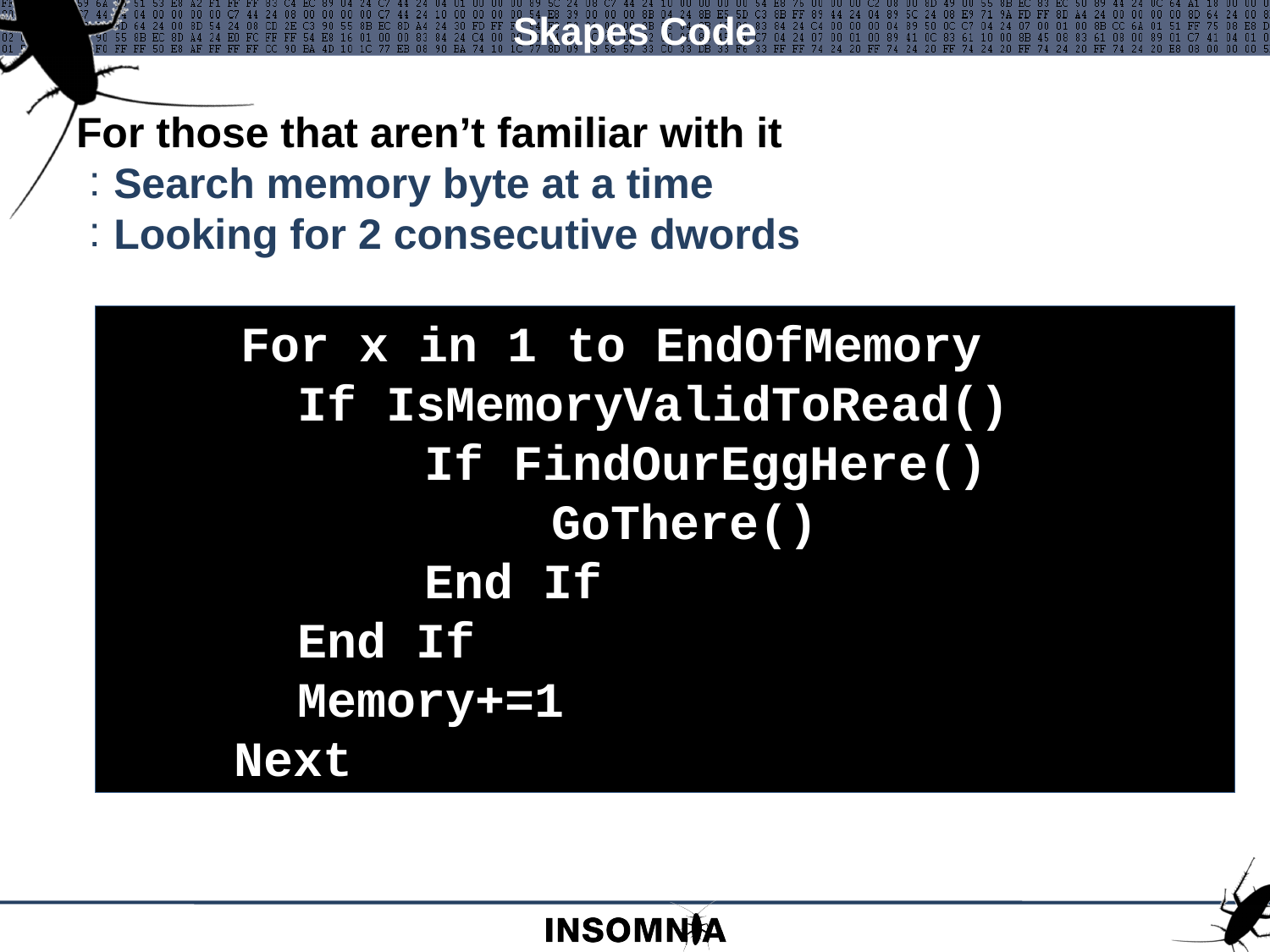

# Skapes Code
For those that aren’t familiar with it
Search memory byte at a time
Looking for 2 consecutive dwords

For x in 1 to EndOfMemory
If IsMemoryValidToRead()
	If FindOurEggHere()
		GoThere()
	End If
End If
Memory+=1
Next